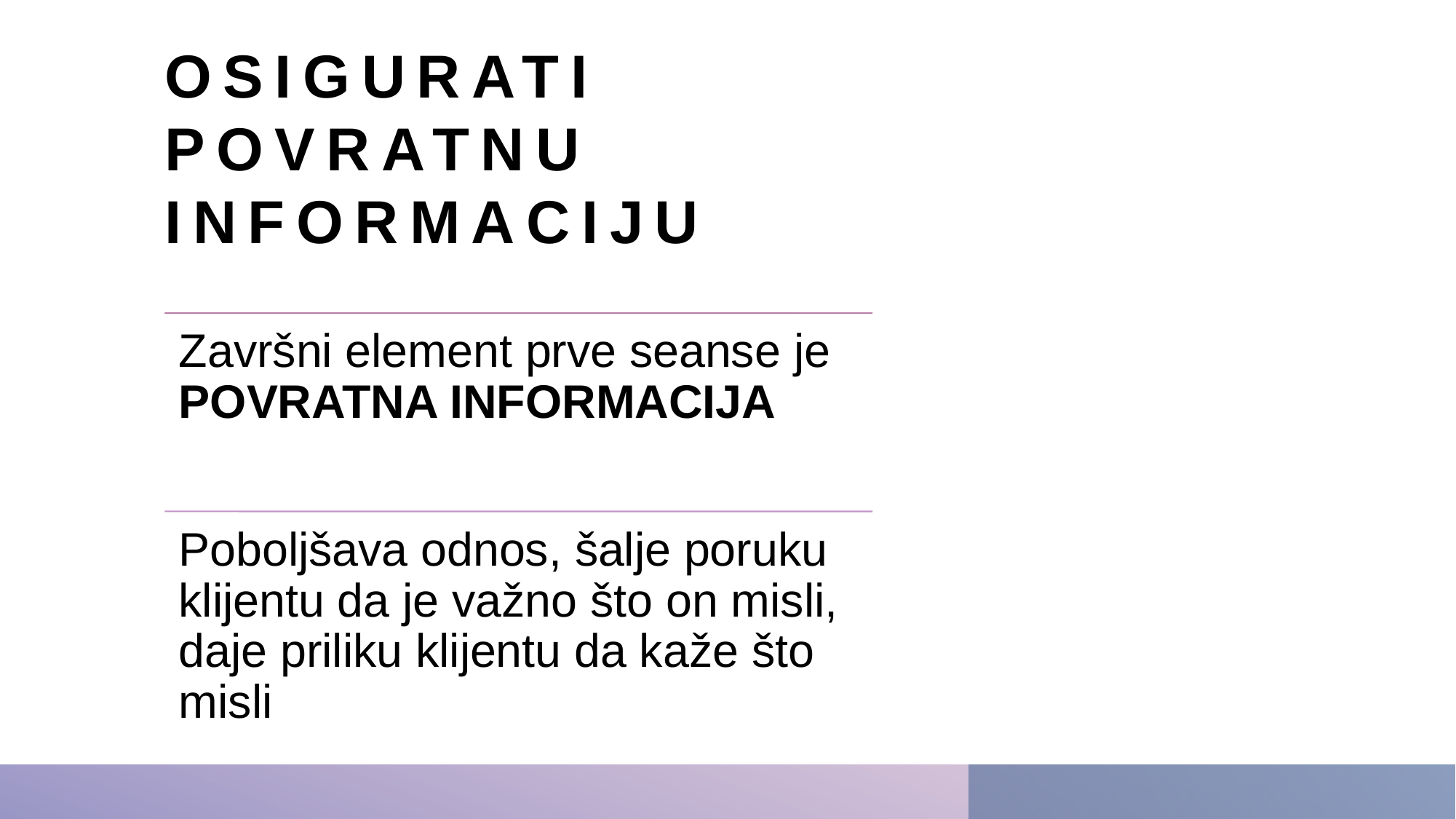

# OSIGURATI POVRATNU INFORMACIJU
Završni element prve seanse je POVRATNA INFORMACIJA
Poboljšava odnos, šalje poruku klijentu da je važno što on misli, daje priliku klijentu da kaže što misli